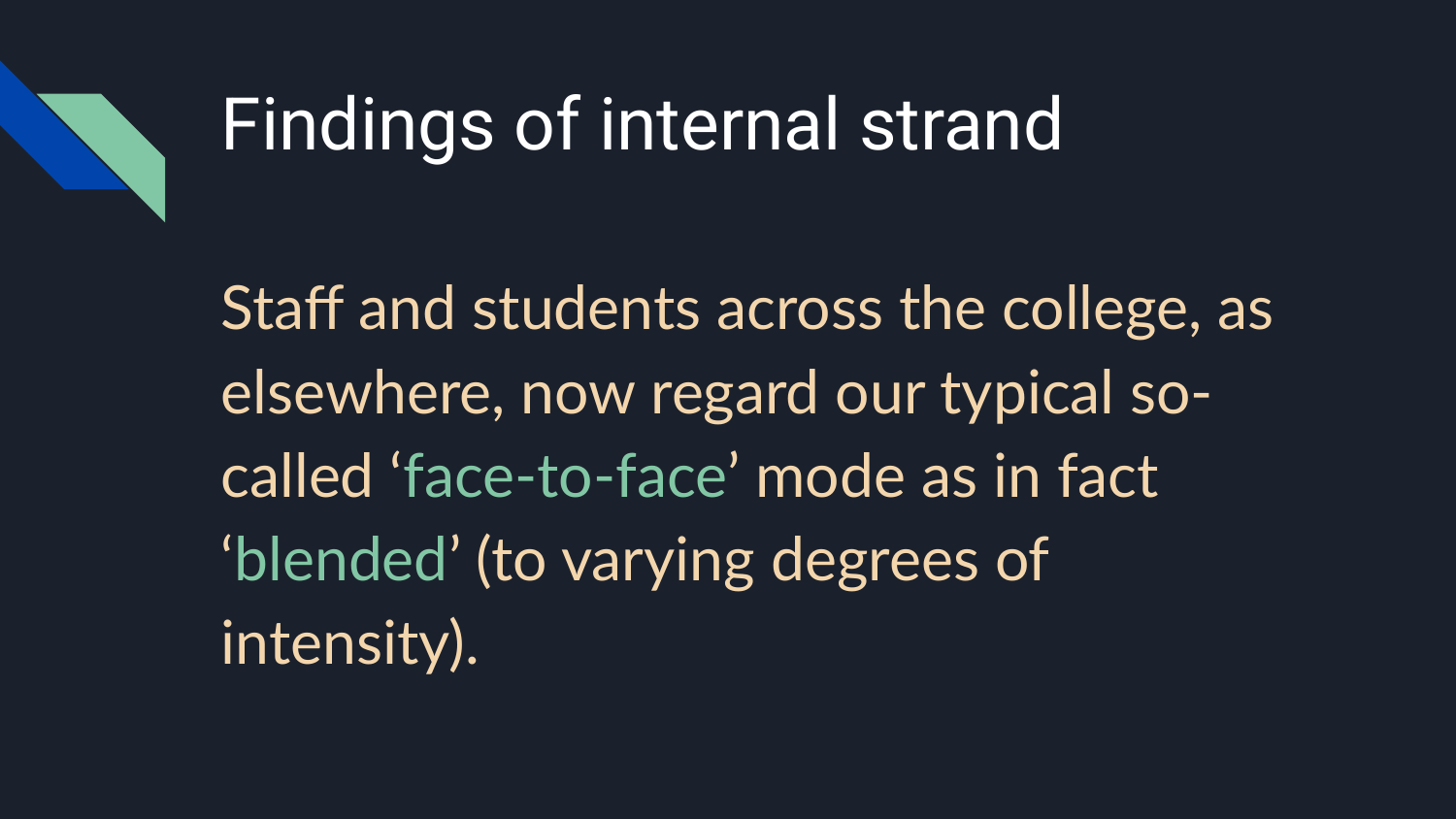

# Findings of internal strand
Staff and students across the college, as elsewhere, now regard our typical so-called ‘face-to-face’ mode as in fact ‘blended’ (to varying degrees of intensity).